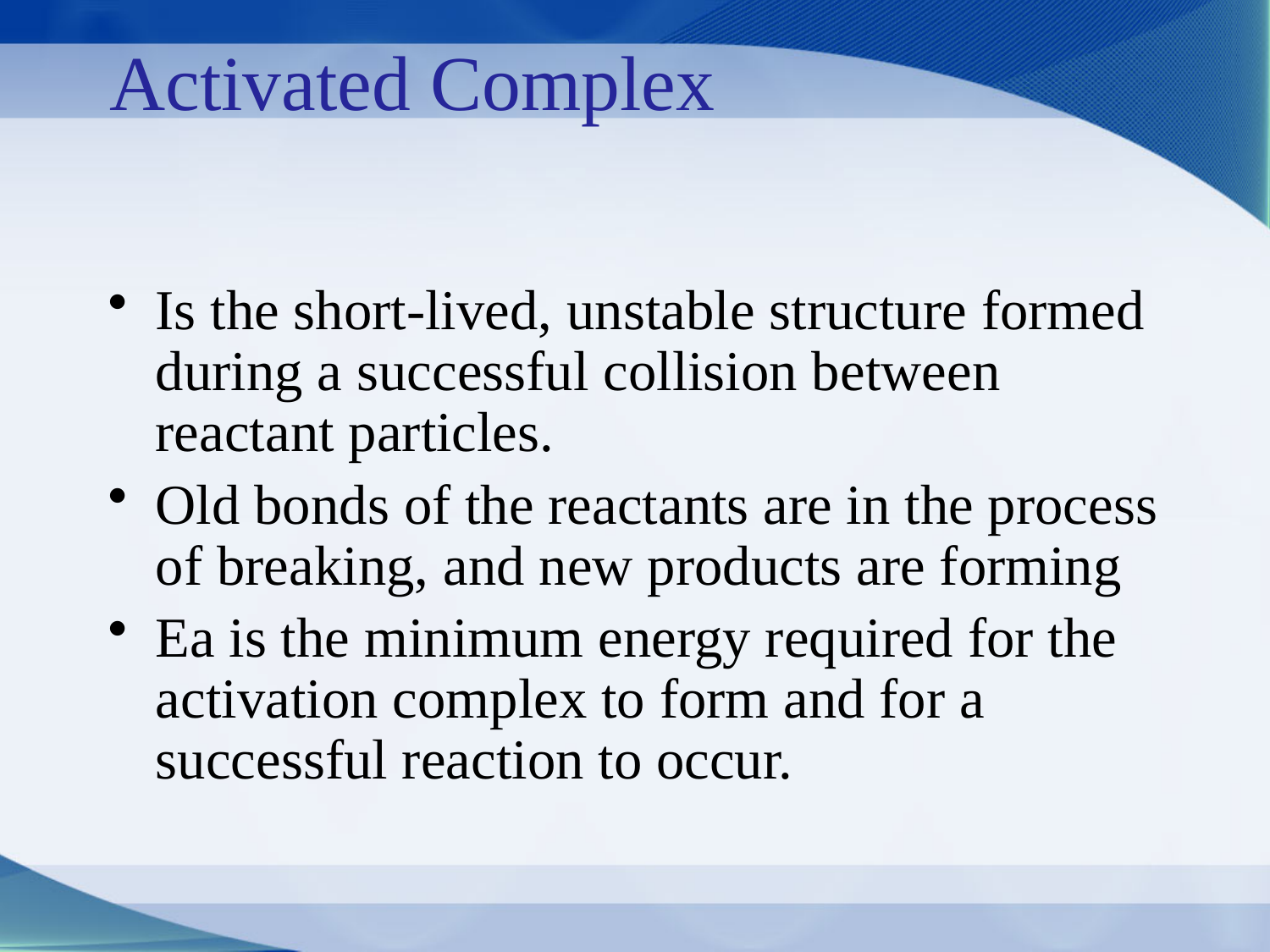

# Activated Complex
Is the short-lived, unstable structure formed during a successful collision between reactant particles.
Old bonds of the reactants are in the process of breaking, and new products are forming
Ea is the minimum energy required for the activation complex to form and for a successful reaction to occur.